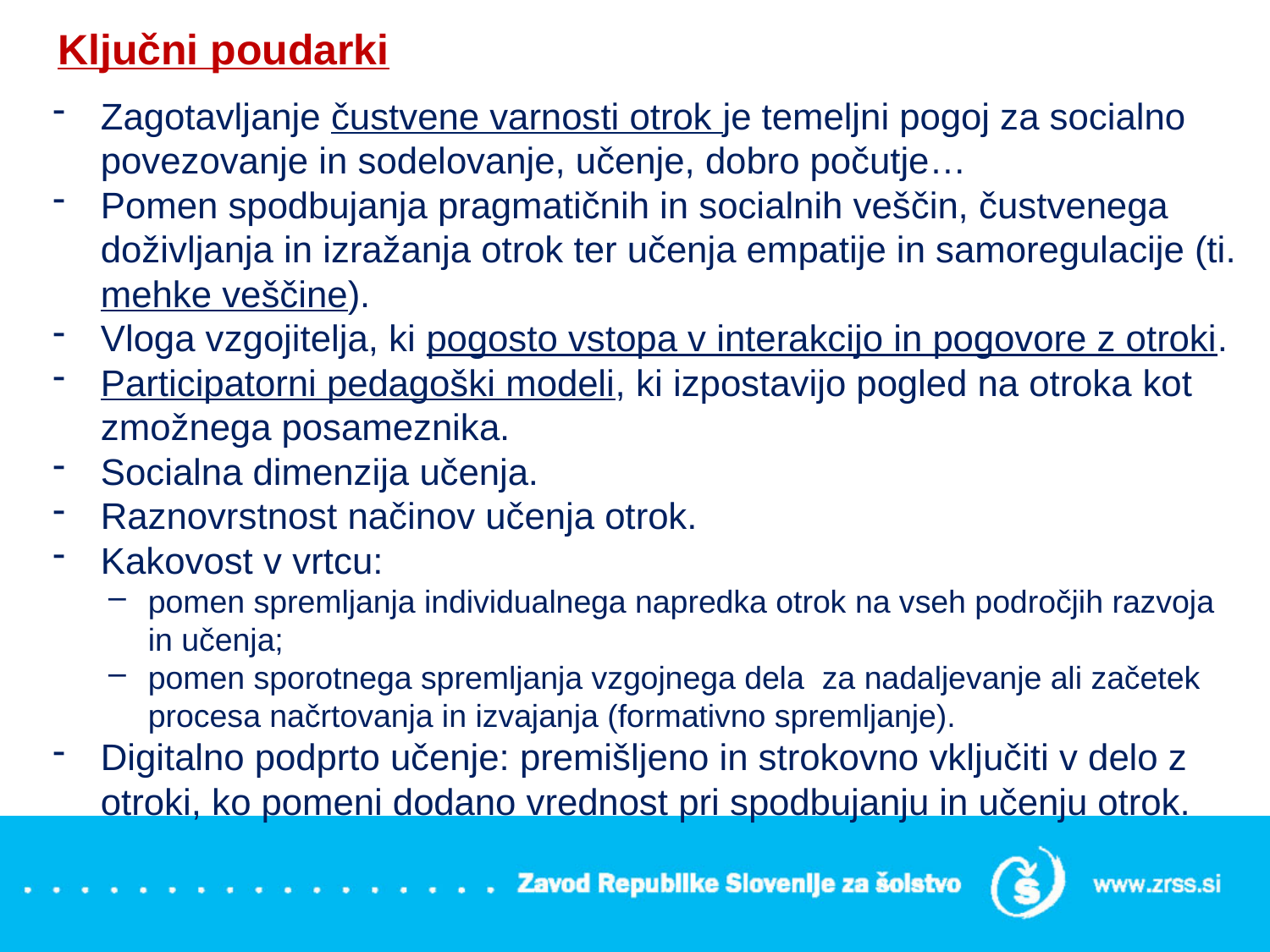

# Ključni poudarki
Zagotavljanje čustvene varnosti otrok je temeljni pogoj za socialno povezovanje in sodelovanje, učenje, dobro počutje…
Pomen spodbujanja pragmatičnih in socialnih veščin, čustvenega doživljanja in izražanja otrok ter učenja empatije in samoregulacije (ti. mehke veščine).
Vloga vzgojitelja, ki pogosto vstopa v interakcijo in pogovore z otroki.
Participatorni pedagoški modeli, ki izpostavijo pogled na otroka kot zmožnega posameznika.
Socialna dimenzija učenja.
Raznovrstnost načinov učenja otrok.
Kakovost v vrtcu:
pomen spremljanja individualnega napredka otrok na vseh področjih razvoja in učenja;
pomen sporotnega spremljanja vzgojnega dela  za nadaljevanje ali začetek procesa načrtovanja in izvajanja (formativno spremljanje).
Digitalno podprto učenje: premišljeno in strokovno vključiti v delo z otroki, ko pomeni dodano vrednost pri spodbujanju in učenju otrok.